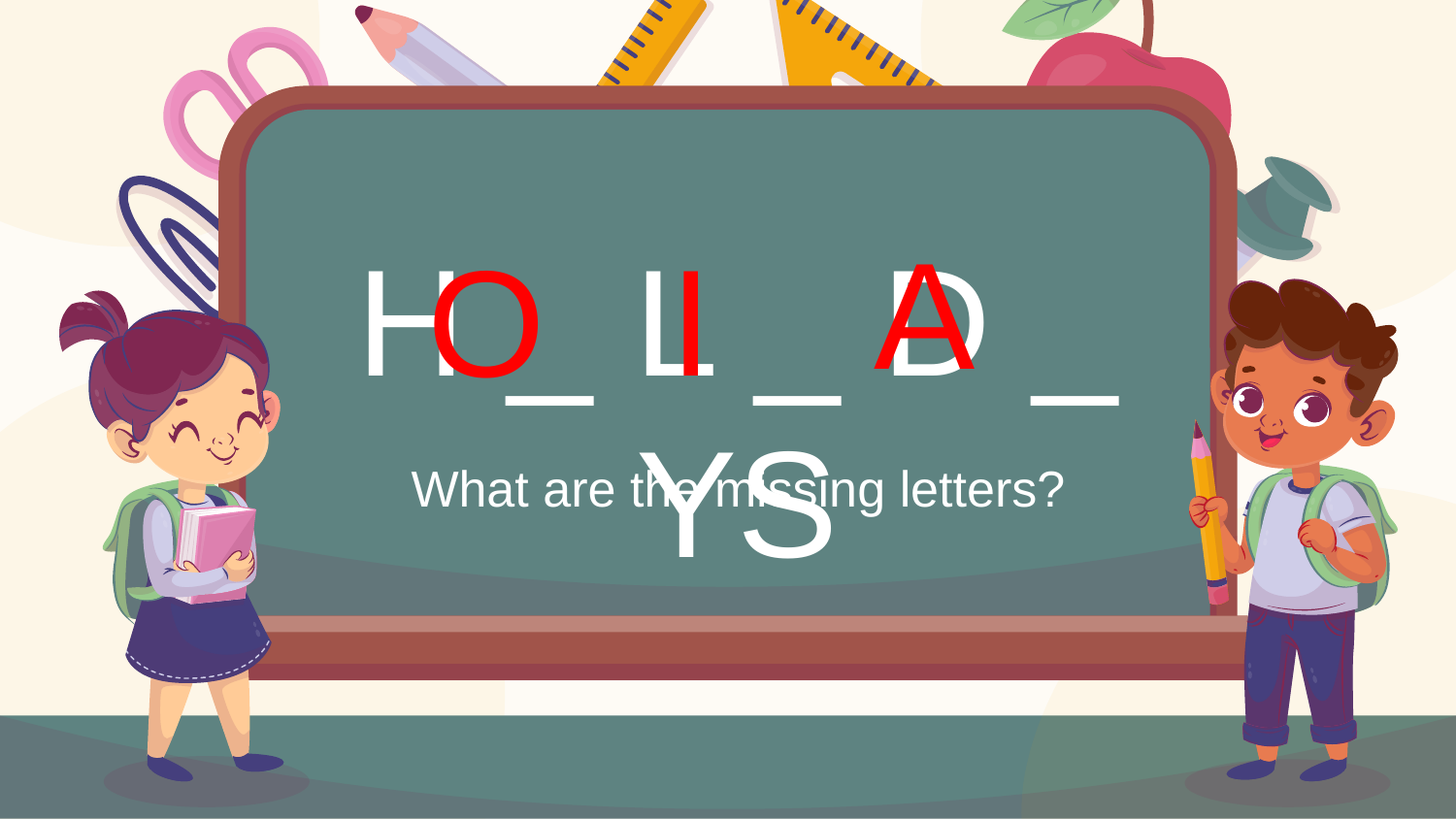

A
I
H _ L _ D _ YS
O

# What are the missing letters?